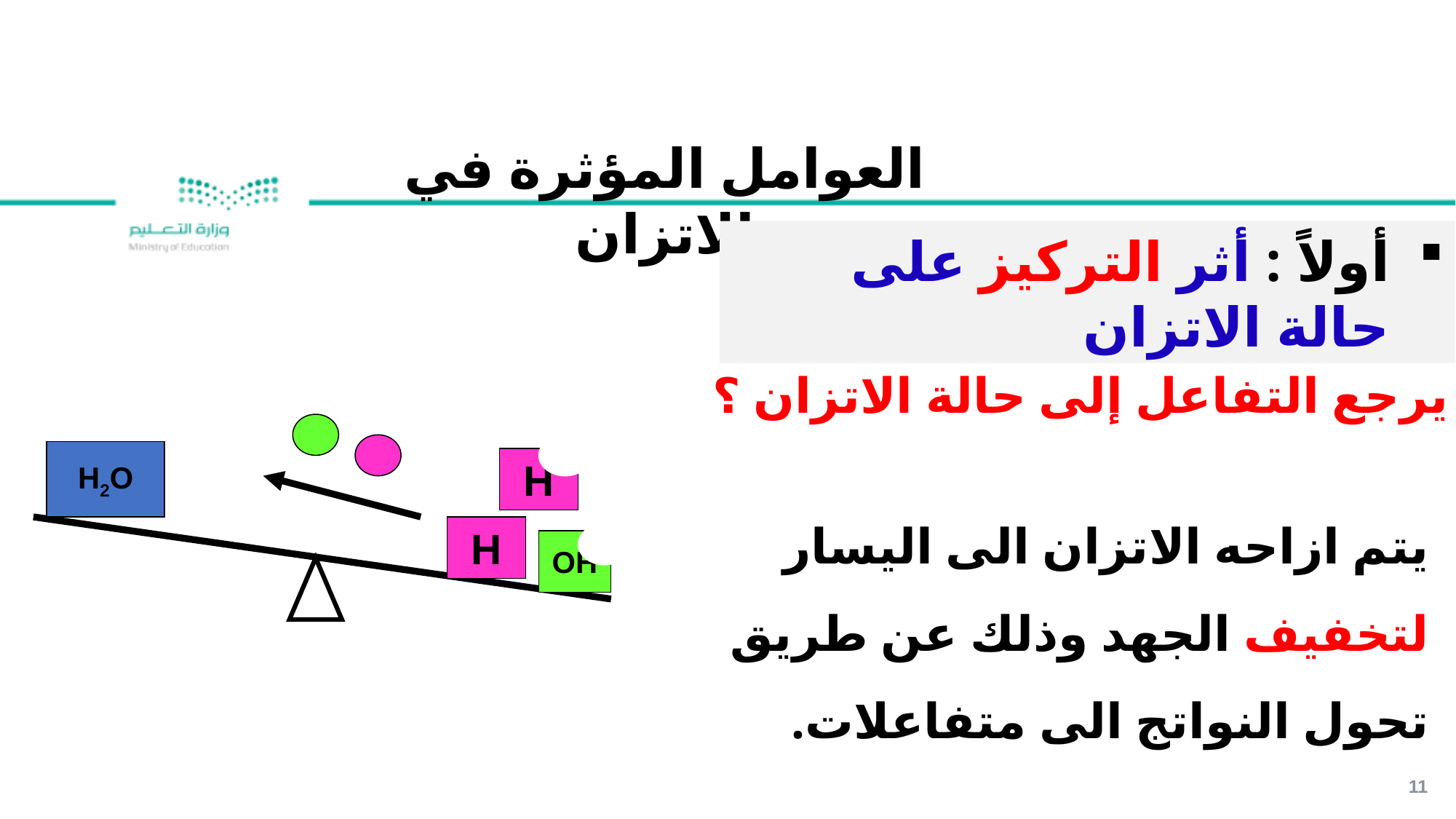

العوامل المؤثرة في الاتزان
أولاً : أثر التركيز على حالة الاتزان
متى يرجع التفاعل إلى حالة الاتزان ؟

H2O
H

H
OH

يتم ازاحه الاتزان الى اليسار لتخفيف الجهد وذلك عن طريق تحول النواتج الى متفاعلات.
11